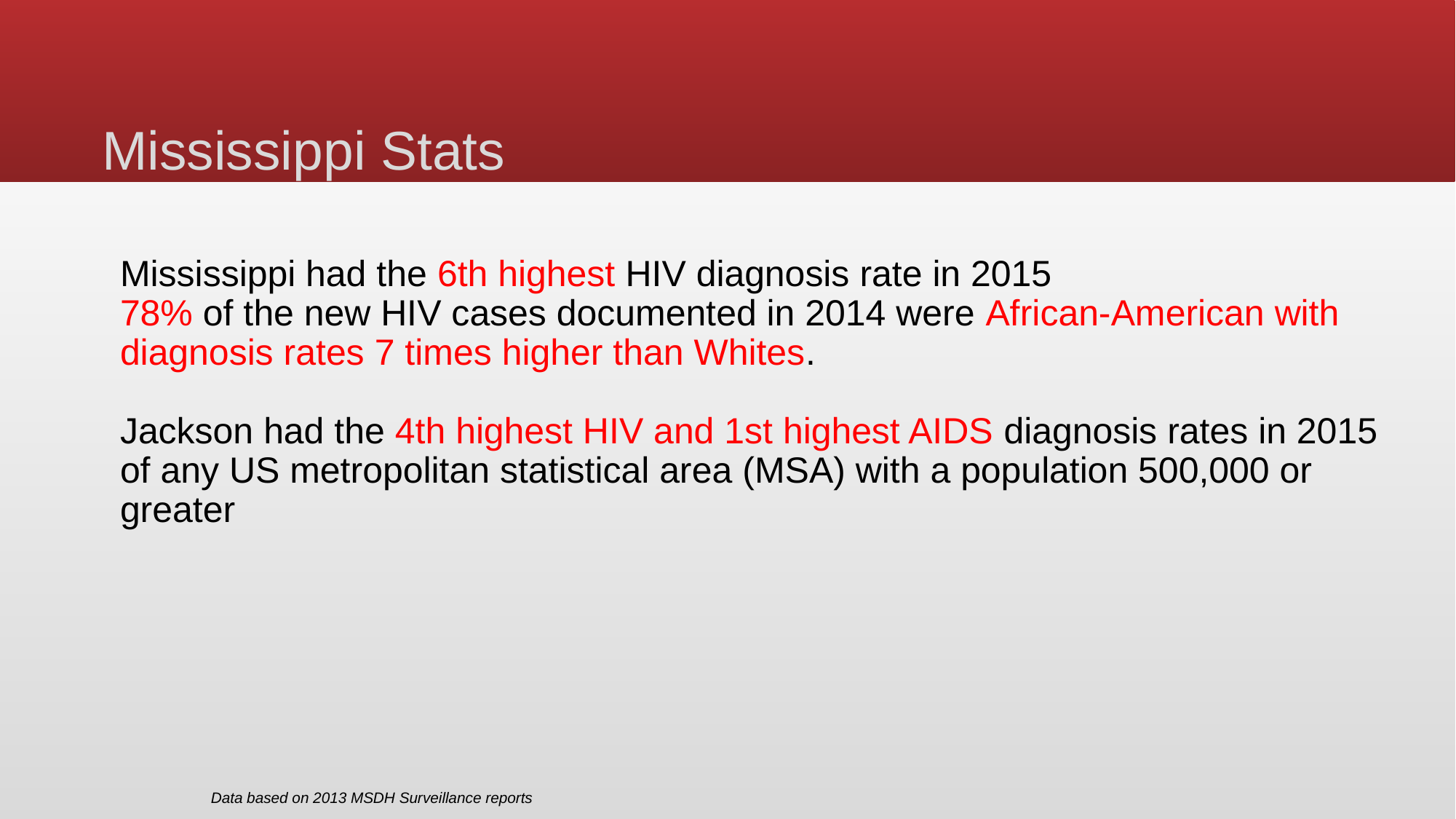

# Mississippi Stats

Mississippi had the 6th highest HIV diagnosis rate in 2015
78% of the new HIV cases documented in 2014 were African-American with diagnosis rates 7 times higher than Whites.

Jackson had the 4th highest HIV and 1st highest AIDS diagnosis rates in 2015 of any US metropolitan statistical area (MSA) with a population 500,000 or greater
Data based on 2013 MSDH Surveillance reports